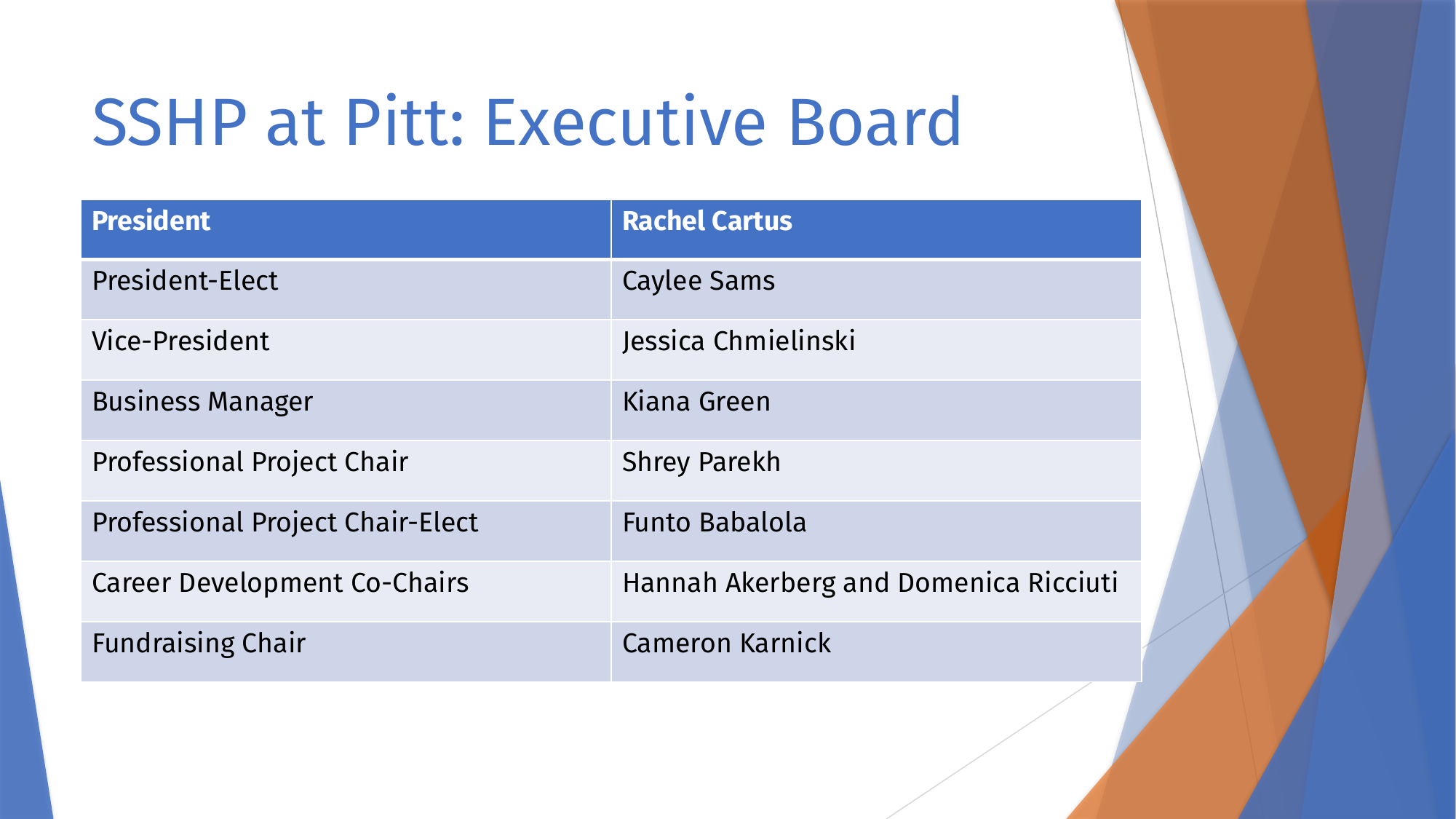

# SSHP at Pitt: Executive Board
| President | Rachel Cartus |
| --- | --- |
| President-Elect | Caylee Sams |
| Vice-President | Jessica Chmielinski |
| Business Manager | Kiana Green |
| Professional Project Chair | Shrey Parekh |
| Professional Project Chair-Elect | Funto Babalola |
| Career Development Co-Chairs | Hannah Akerberg and Domenica Ricciuti |
| Fundraising Chair | Cameron Karnick |